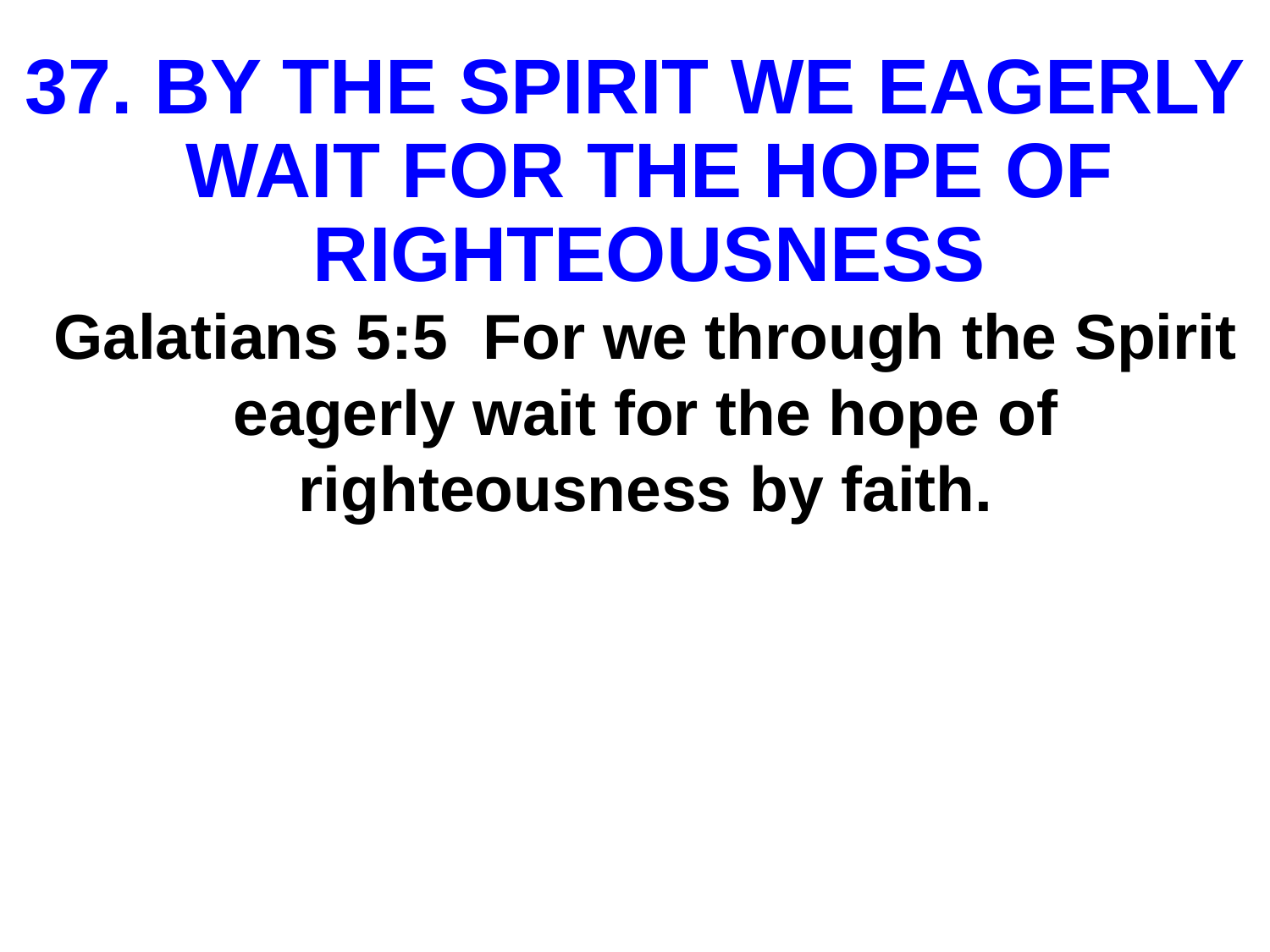

# BY THE SPIRIT WE EAGERLY WAIT FOR THE HOPE OF RIGHTEOUSNESS
Galatians 5:5  For we through the Spirit eagerly wait for the hope of righteousness by faith.